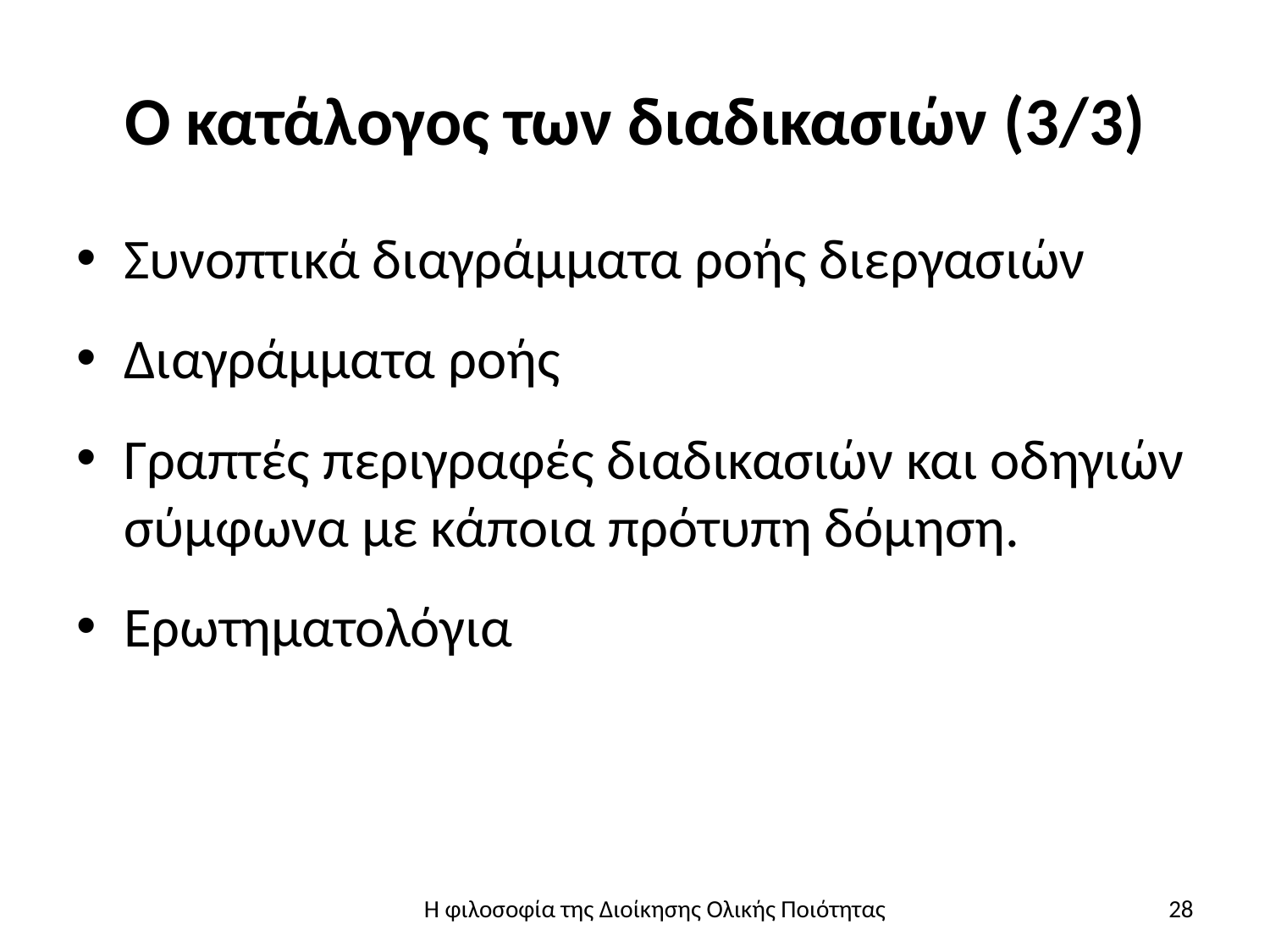

# Ο κατάλογος των διαδικασιών (3/3)
Συνοπτικά διαγράμματα ροής διεργασιών
Διαγράμματα ροής
Γραπτές περιγραφές διαδικασιών και οδηγιών σύμφωνα με κάποια πρότυπη δόμηση.
Ερωτηματολόγια

Η φιλοσοφία της Διοίκησης Ολικής Ποιότητας
28